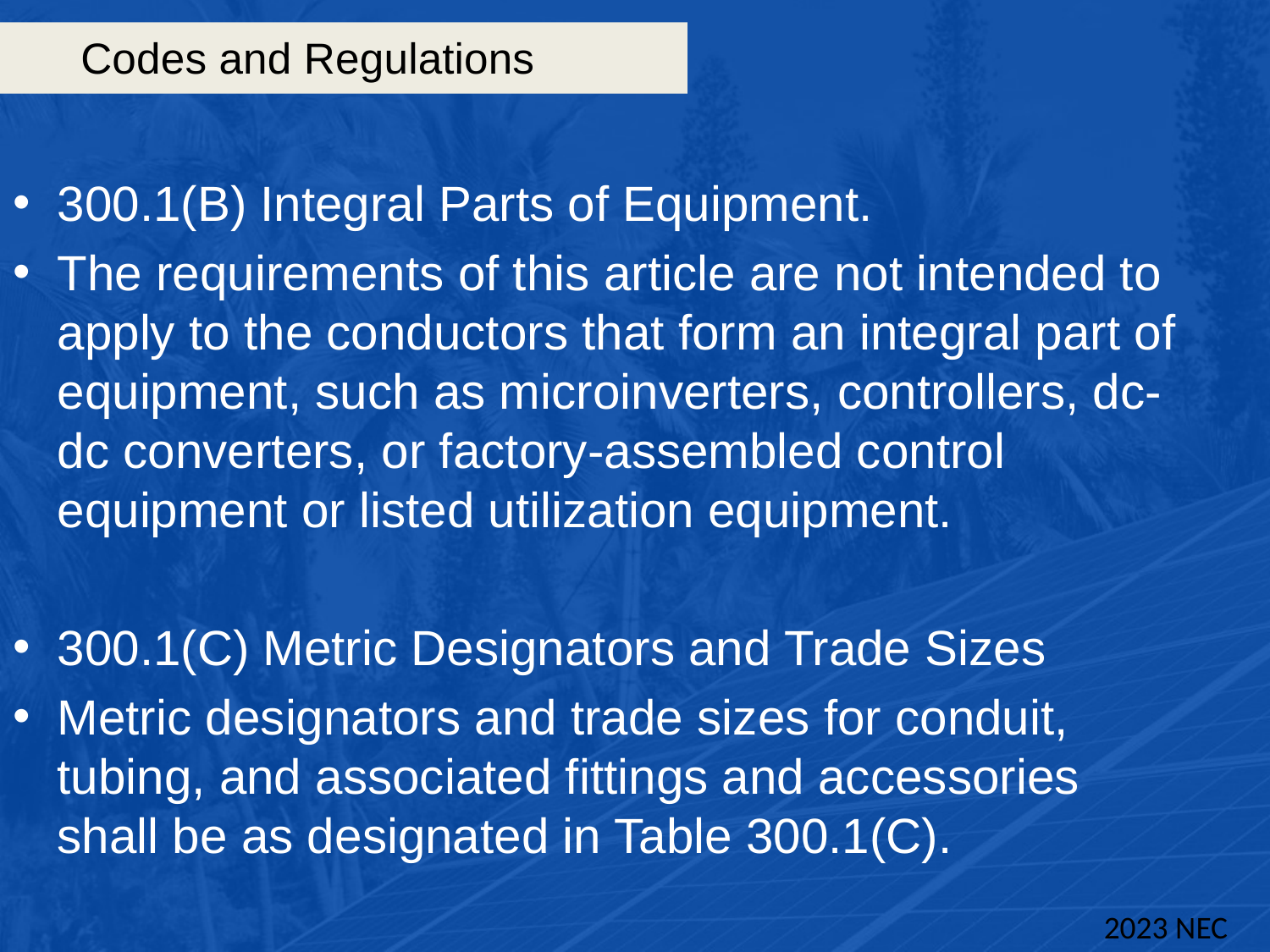

# Codes and Regulations
300.1(B) Integral Parts of Equipment.
The requirements of this article are not intended to apply to the conductors that form an integral part of equipment, such as microinverters, controllers, dc-dc converters, or factory-assembled control equipment or listed utilization equipment.

300.1(C) Metric Designators and Trade Sizes
Metric designators and trade sizes for conduit, tubing, and associated fittings and accessories shall be as designated in Table 300.1(C).
2023 NEC